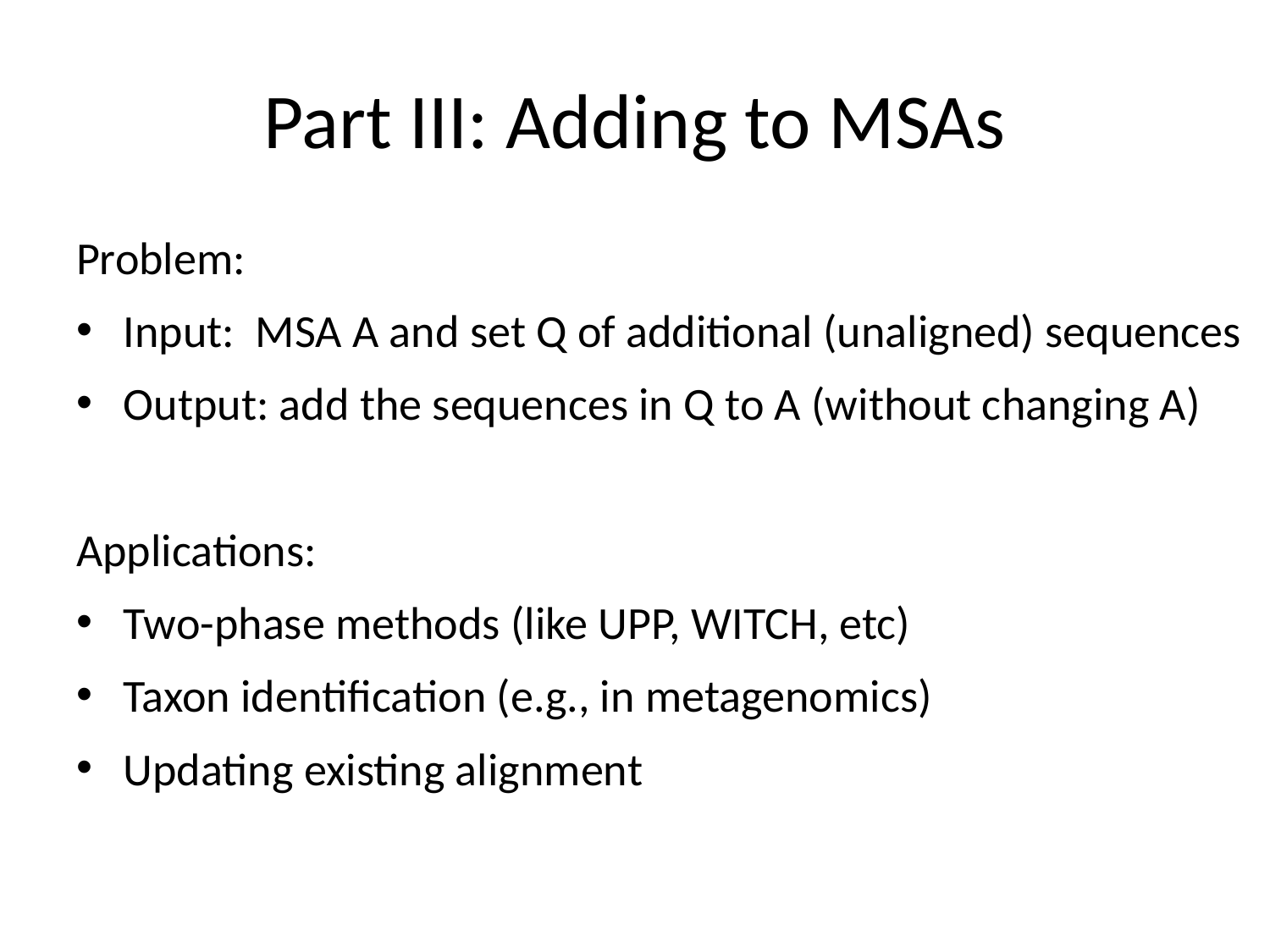

# Part III: Adding to MSAs
Problem:
Input:  MSA A and set Q of additional (unaligned) sequences
Output: add the sequences in Q to A (without changing A)

Applications:
Two-phase methods (like UPP, WITCH, etc)
Taxon identification (e.g., in metagenomics)
Updating existing alignment